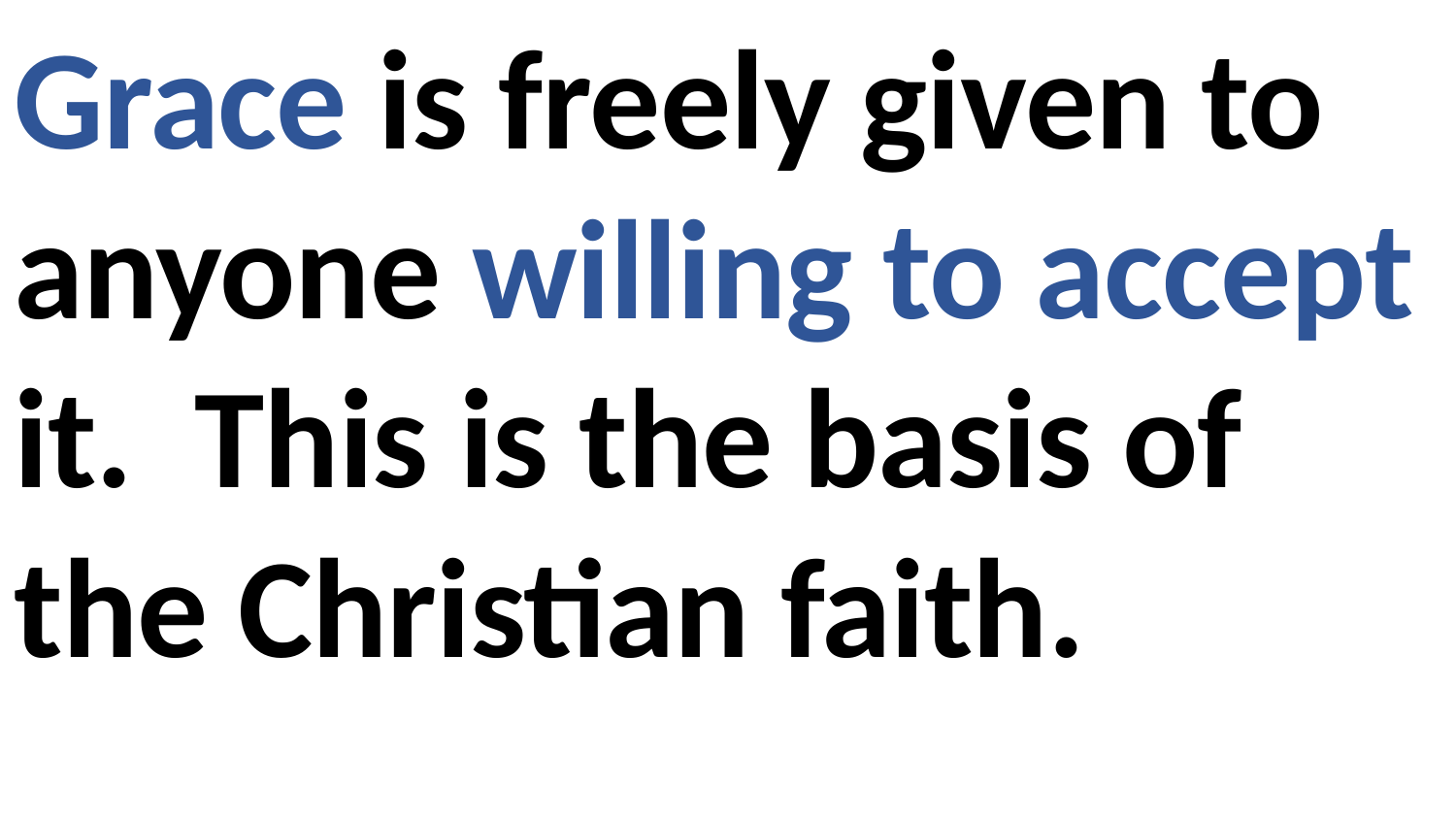

Grace is freely given to anyone willing to accept it.  This is the basis of the Christian faith.